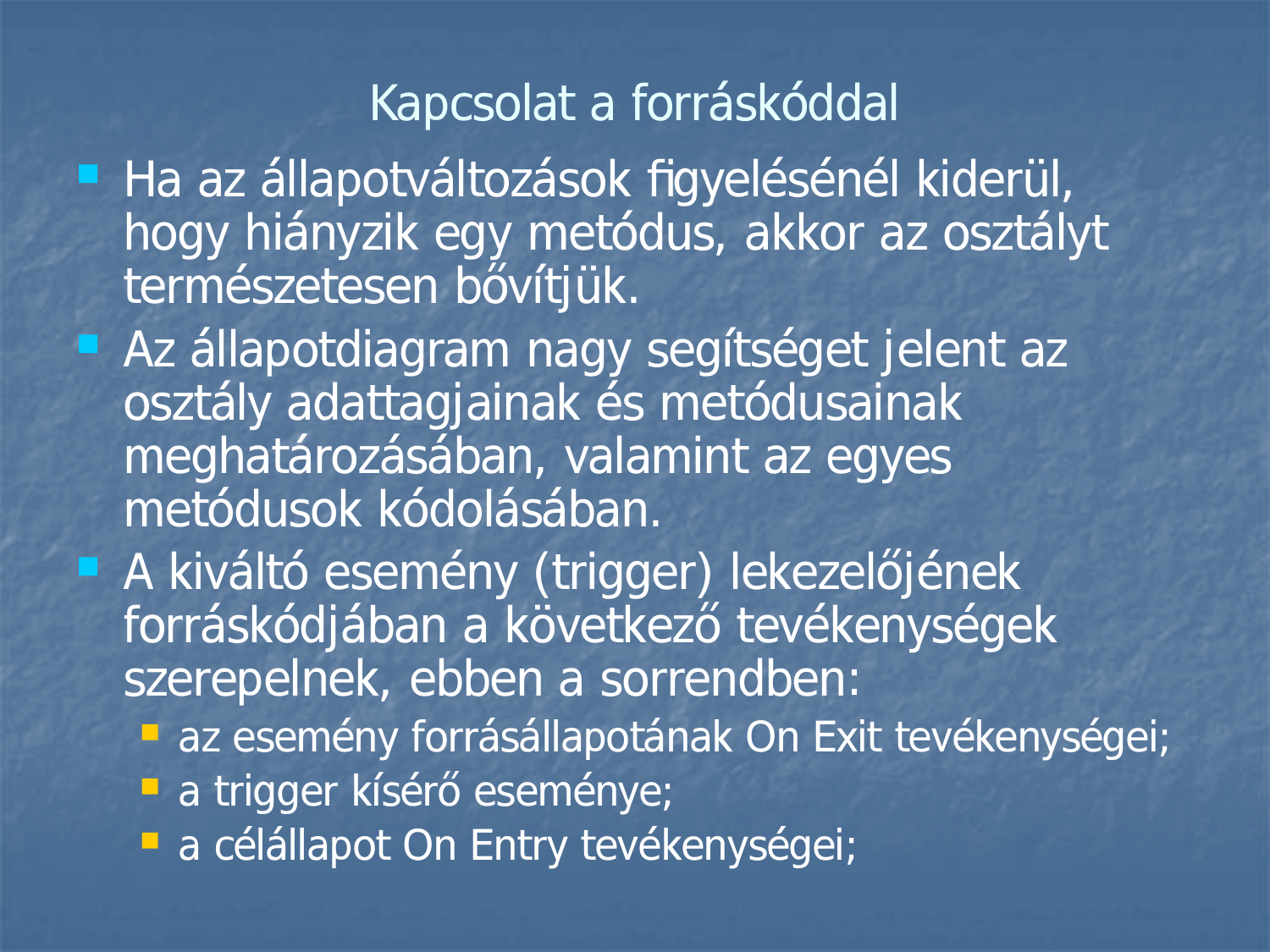

# Kapcsolat a forráskóddal
Ha az állapotváltozások figyelésénél kiderül, hogy hiányzik egy metódus, akkor az osztályt természetesen bővítjük.
Az állapotdiagram nagy segítséget jelent az osztály adattagjainak és metódusainak meghatározásában, valamint az egyes metódusok kódolásában.
A kiváltó esemény (trigger) lekezelőjének forráskódjában a következő tevékenységek szerepelnek, ebben a sorrendben:
az esemény forrásállapotának On Exit tevékenységei;
a trigger kísérő eseménye;
a célállapot On Entry tevékenységei;